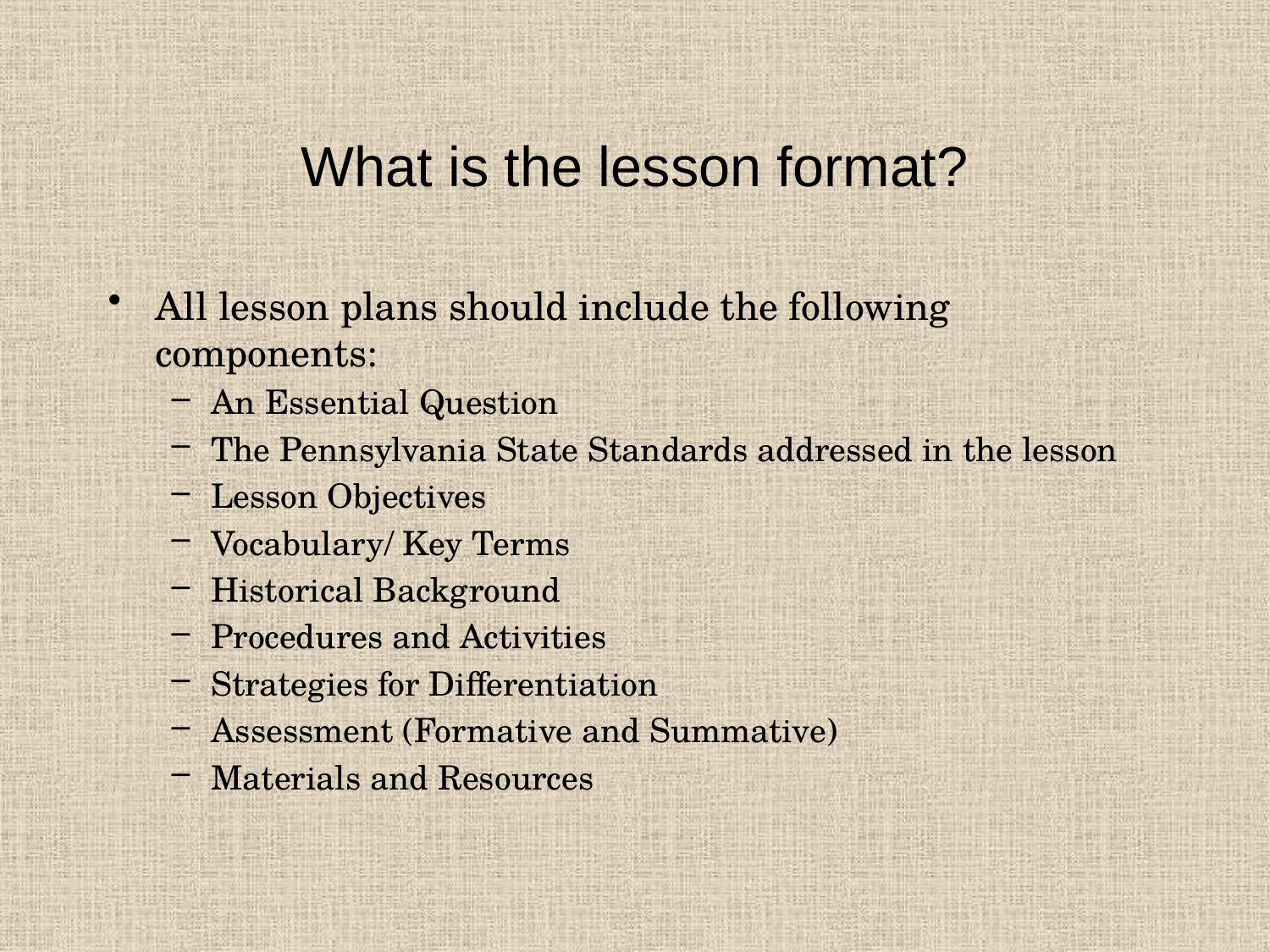

# What is the lesson format?
All lesson plans should include the following components:
An Essential Question
The Pennsylvania State Standards addressed in the lesson
Lesson Objectives
Vocabulary/ Key Terms
Historical Background
Procedures and Activities
Strategies for Differentiation
Assessment (Formative and Summative)
Materials and Resources